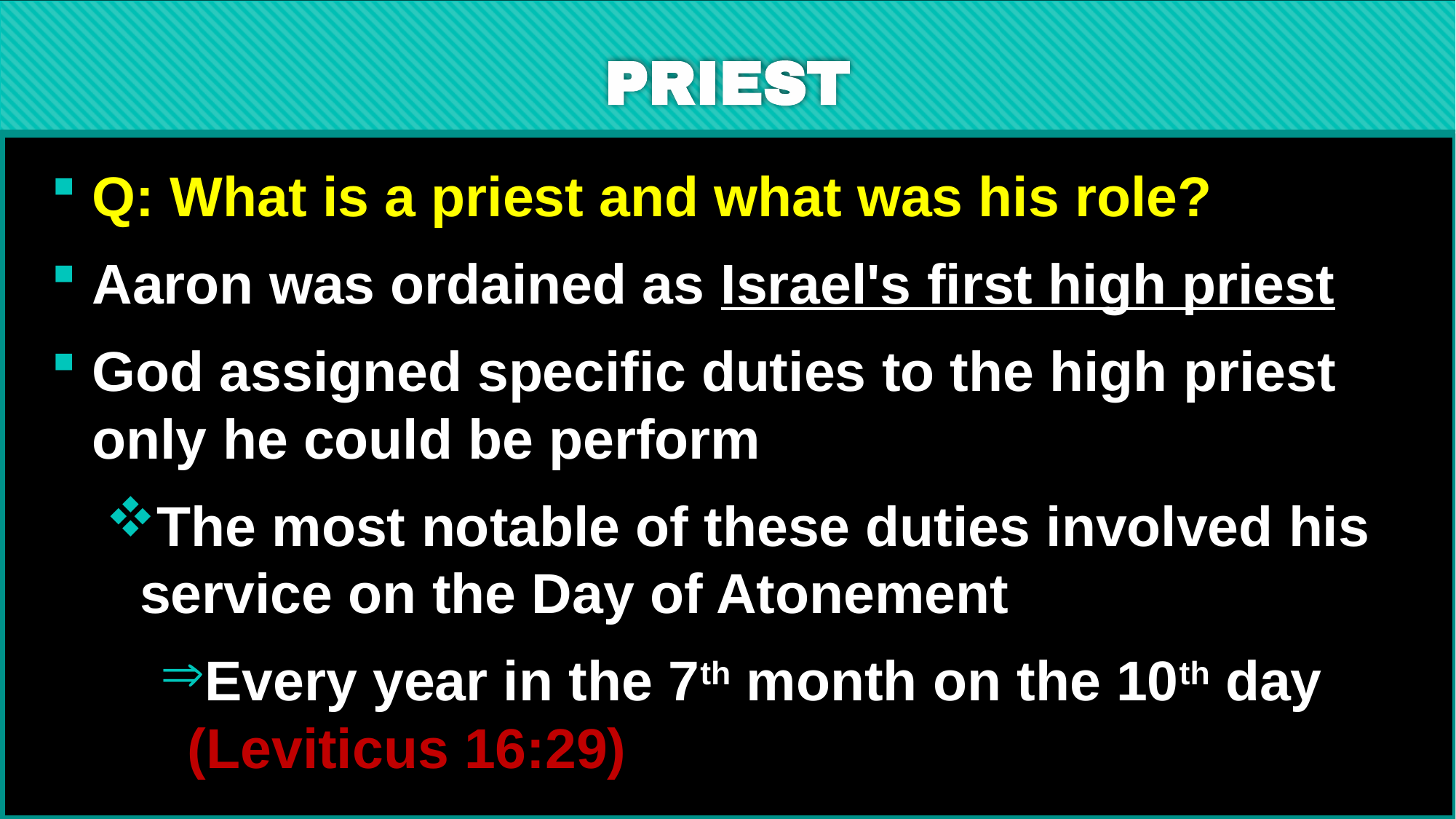

# PRIEST
Q: What is a priest and what was his role?
Aaron was ordained as Israel's first high priest
God assigned specific duties to the high priest only he could be perform
The most notable of these duties involved his service on the Day of Atonement
Every year in the 7th month on the 10th day (Leviticus 16:29)